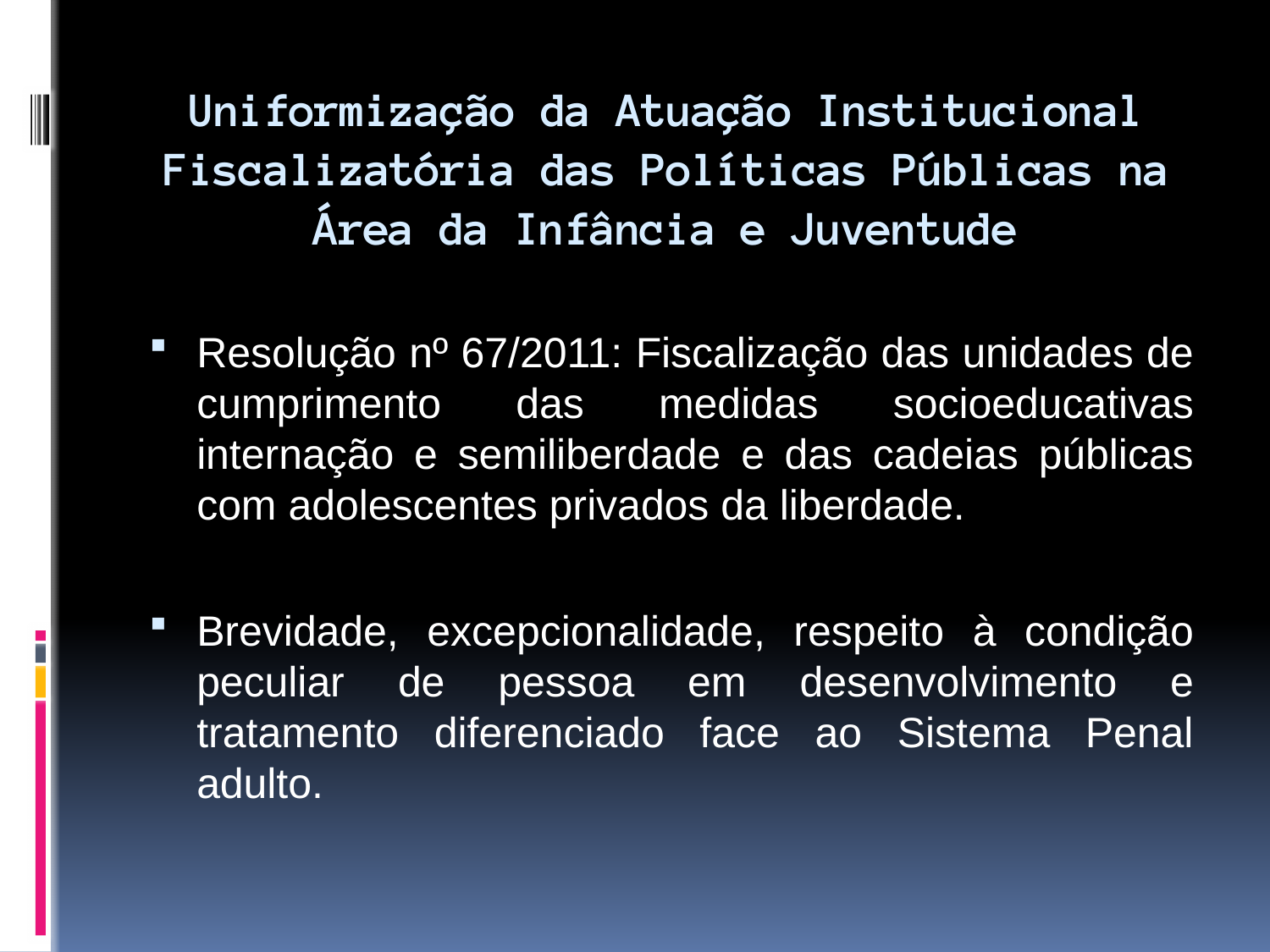

# Uniformização da Atuação Institucional Fiscalizatória das Políticas Públicas na Área da Infância e Juventude

Resolução nº 67/2011: Fiscalização das unidades de cumprimento das medidas socioeducativas internação e semiliberdade e das cadeias públicas com adolescentes privados da liberdade.

Brevidade, excepcionalidade, respeito à condição peculiar de pessoa em desenvolvimento e tratamento diferenciado face ao Sistema Penal adulto.